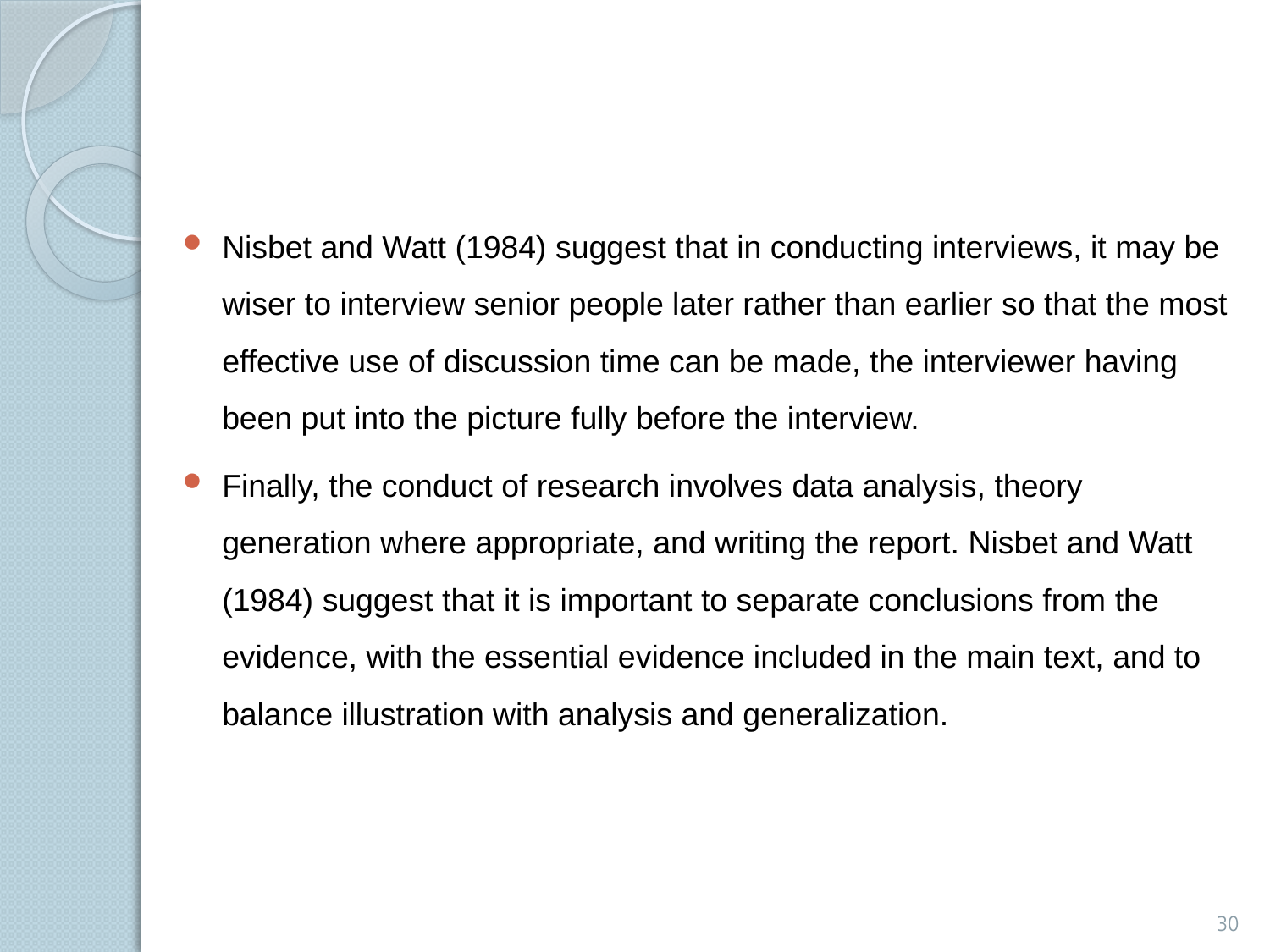

#
Nisbet and Watt (1984) suggest that in conducting interviews, it may be wiser to interview senior people later rather than earlier so that the most effective use of discussion time can be made, the interviewer having been put into the picture fully before the interview.
Finally, the conduct of research involves data analysis, theory generation where appropriate, and writing the report. Nisbet and Watt (1984) suggest that it is important to separate conclusions from the evidence, with the essential evidence included in the main text, and to balance illustration with analysis and generalization.

30